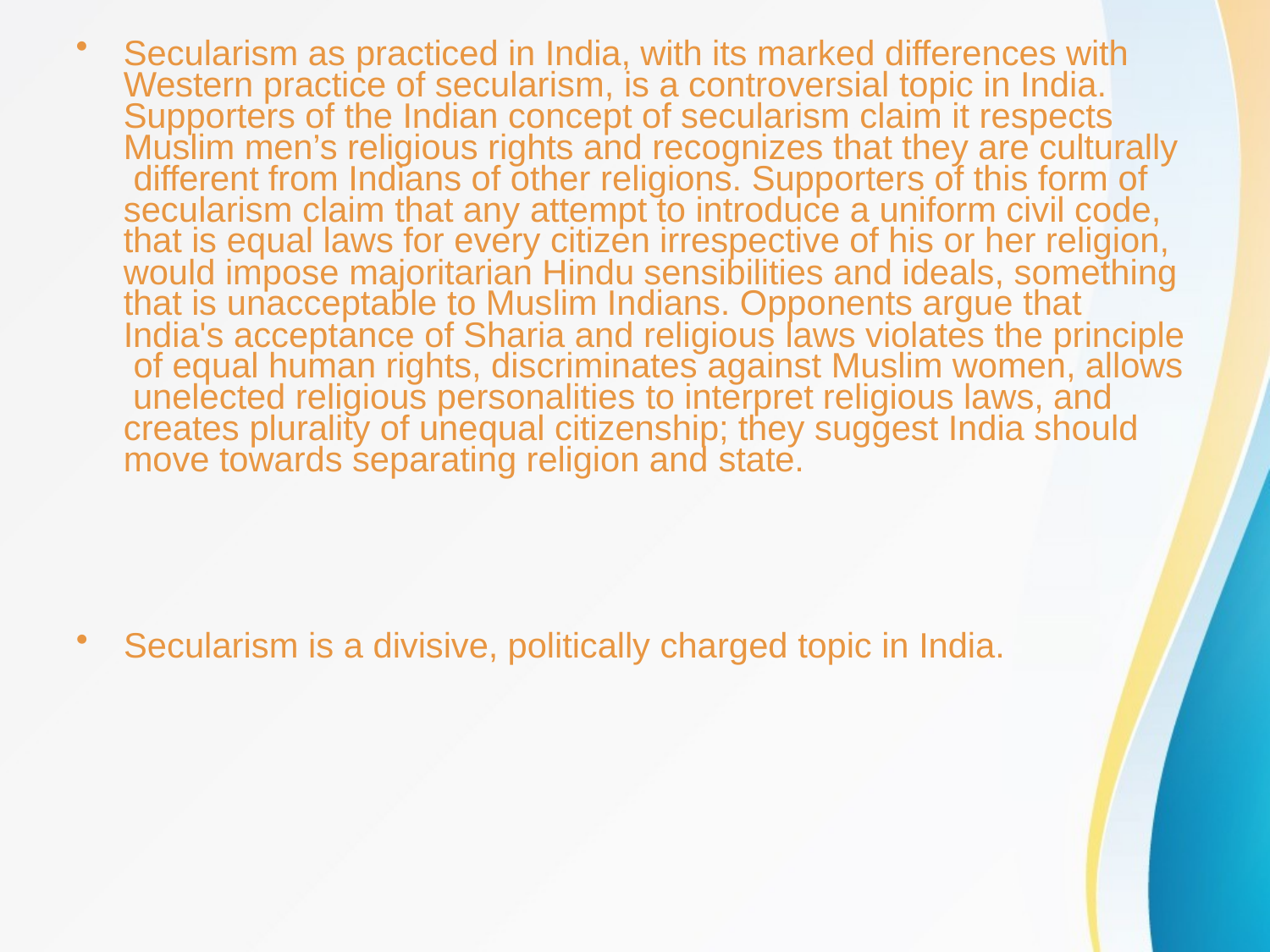

Secularism as practiced in India, with its marked differences with  Western practice of secularism, is a controversial topic in India.  Supporters of the Indian concept of secularism claim it respects  Muslim men’s religious rights and recognizes that they are culturally  different from Indians of other religions. Supporters of this form of  secularism claim that any attempt to introduce a uniform civil code,  that is equal laws for every citizen irrespective of his or her religion,  would impose majoritarian Hindu sensibilities and ideals, something  that is unacceptable to Muslim Indians. Opponents argue that  India's acceptance of Sharia and religious laws violates the principle  of equal human rights, discriminates against Muslim women, allows  unelected religious personalities to interpret religious laws, and  creates plurality of unequal citizenship; they suggest India should  move towards separating religion and state.
Secularism is a divisive, politically charged topic in India.